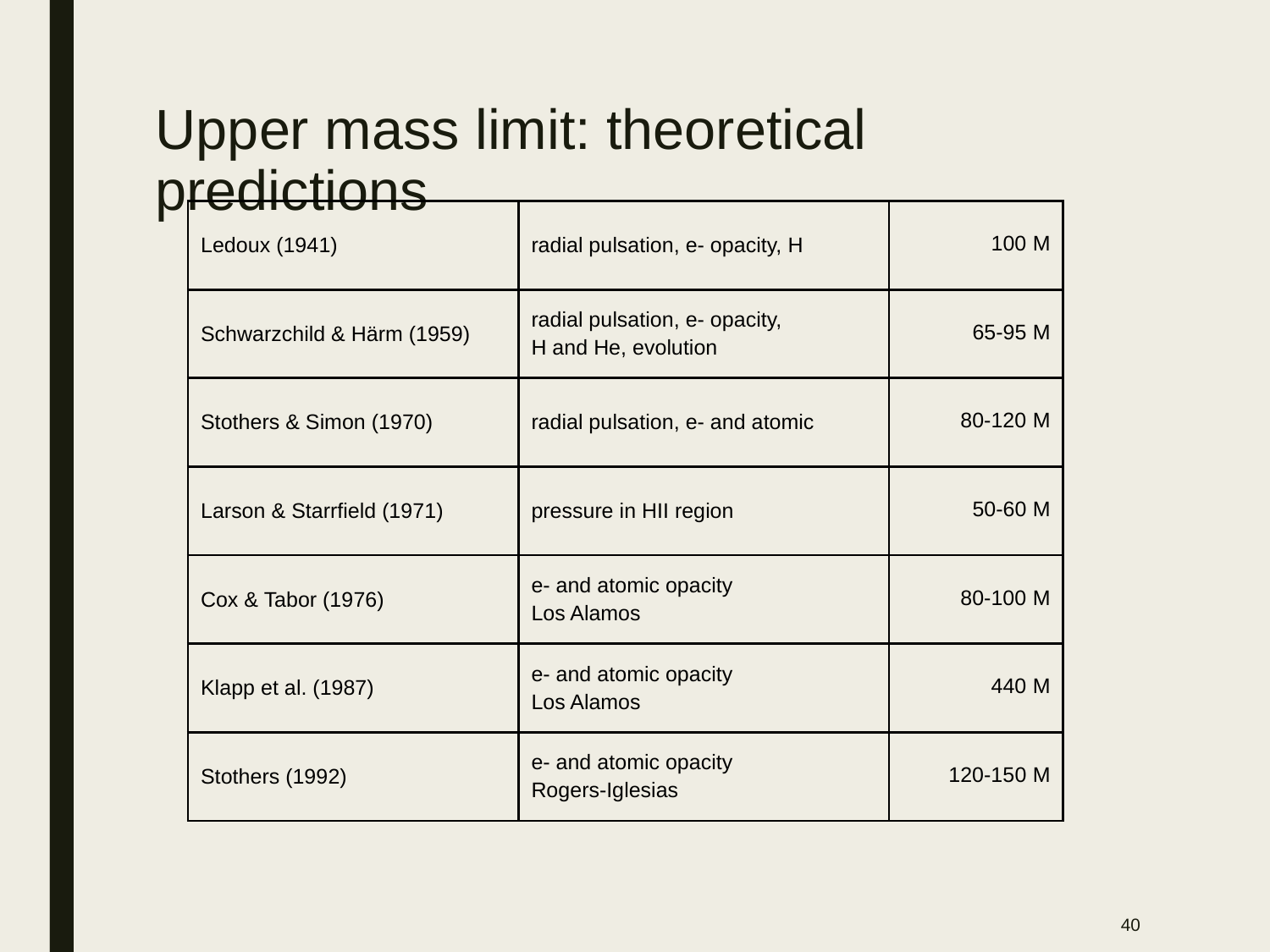

# Upper mass limit: theoretical predictions
| Ledoux (1941) | radial pulsation, e- opacity, H | 100 M |
| --- | --- | --- |
| Schwarzchild & Härm (1959) | radial pulsation, e- opacity, H and He, evolution | 65-95 M |
| Stothers & Simon (1970) | radial pulsation, e- and atomic | 80-120 M |
| Larson & Starrfield (1971) | pressure in HII region | 50-60 M |
| Cox & Tabor (1976) | e- and atomic opacity Los Alamos | 80-100 M |
| Klapp et al. (1987) | e- and atomic opacity Los Alamos | 440 M |
| Stothers (1992) | e- and atomic opacity Rogers-Iglesias | 120-150 M |
40